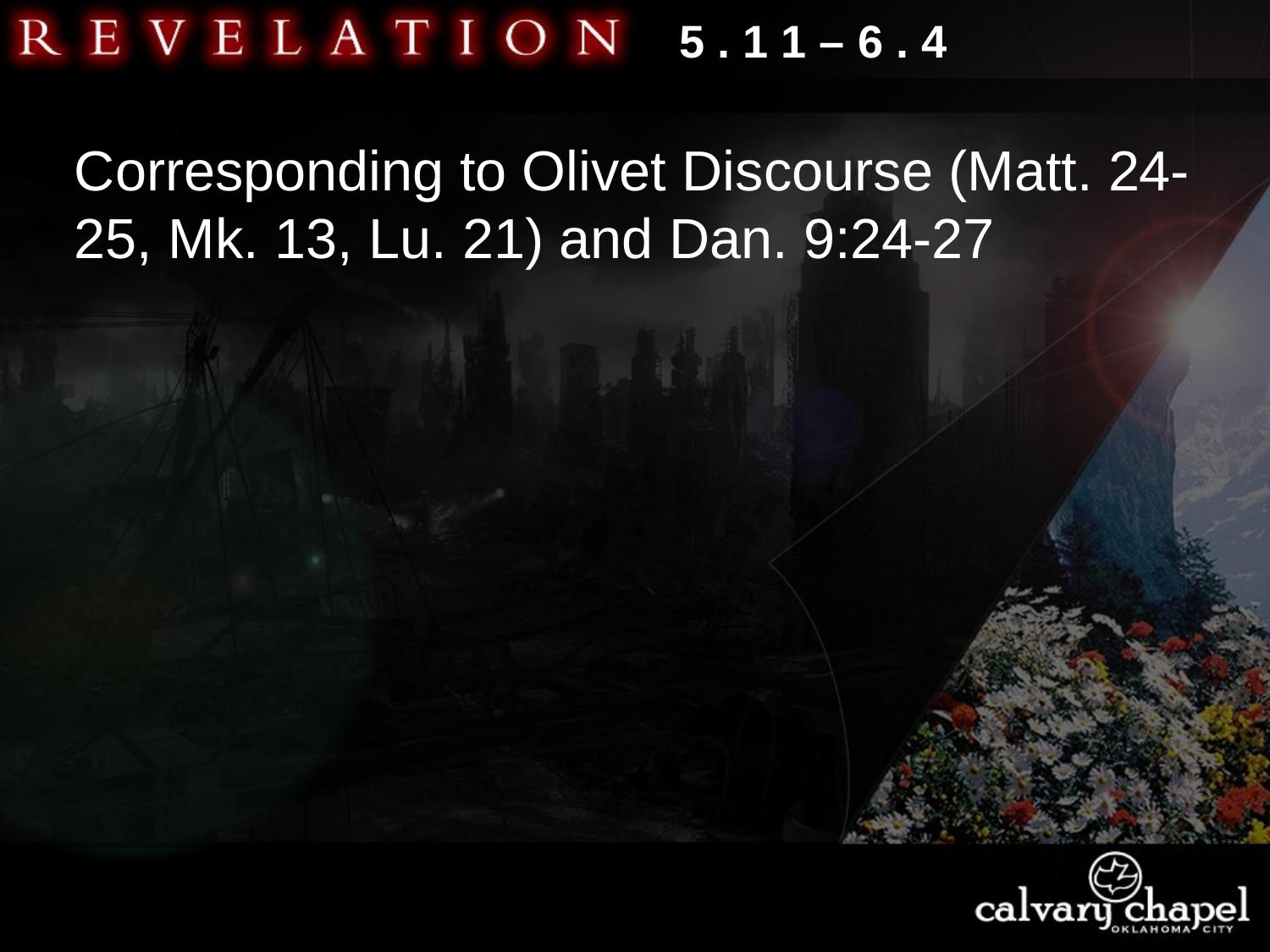

5 . 1 1 – 6 . 4
Corresponding to Olivet Discourse (Matt. 24-25, Mk. 13, Lu. 21) and Dan. 9:24-27